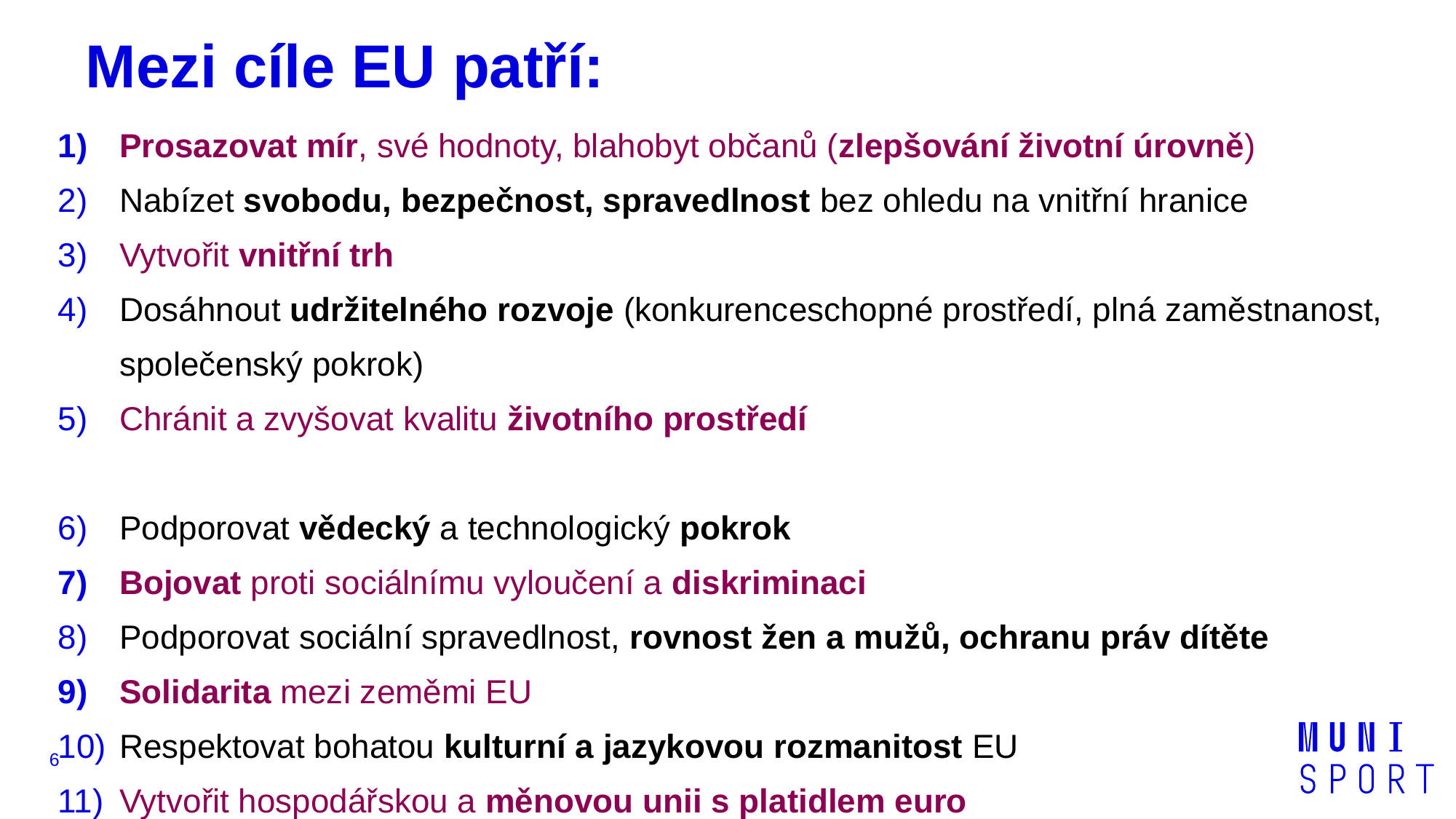

# Mezi cíle EU patří:
Prosazovat mír, své hodnoty, blahobyt občanů (zlepšování životní úrovně)
Nabízet svobodu, bezpečnost, spravedlnost bez ohledu na vnitřní hranice
Vytvořit vnitřní trh
Dosáhnout udržitelného rozvoje (konkurenceschopné prostředí, plná zaměstnanost, společenský pokrok)
Chránit a zvyšovat kvalitu životního prostředí

Podporovat vědecký a technologický pokrok
Bojovat proti sociálnímu vyloučení a diskriminaci
Podporovat sociální spravedlnost, rovnost žen a mužů, ochranu práv dítěte
Solidarita mezi zeměmi EU
Respektovat bohatou kulturní a jazykovou rozmanitost EU
Vytvořit hospodářskou a měnovou unii s platidlem euro

6